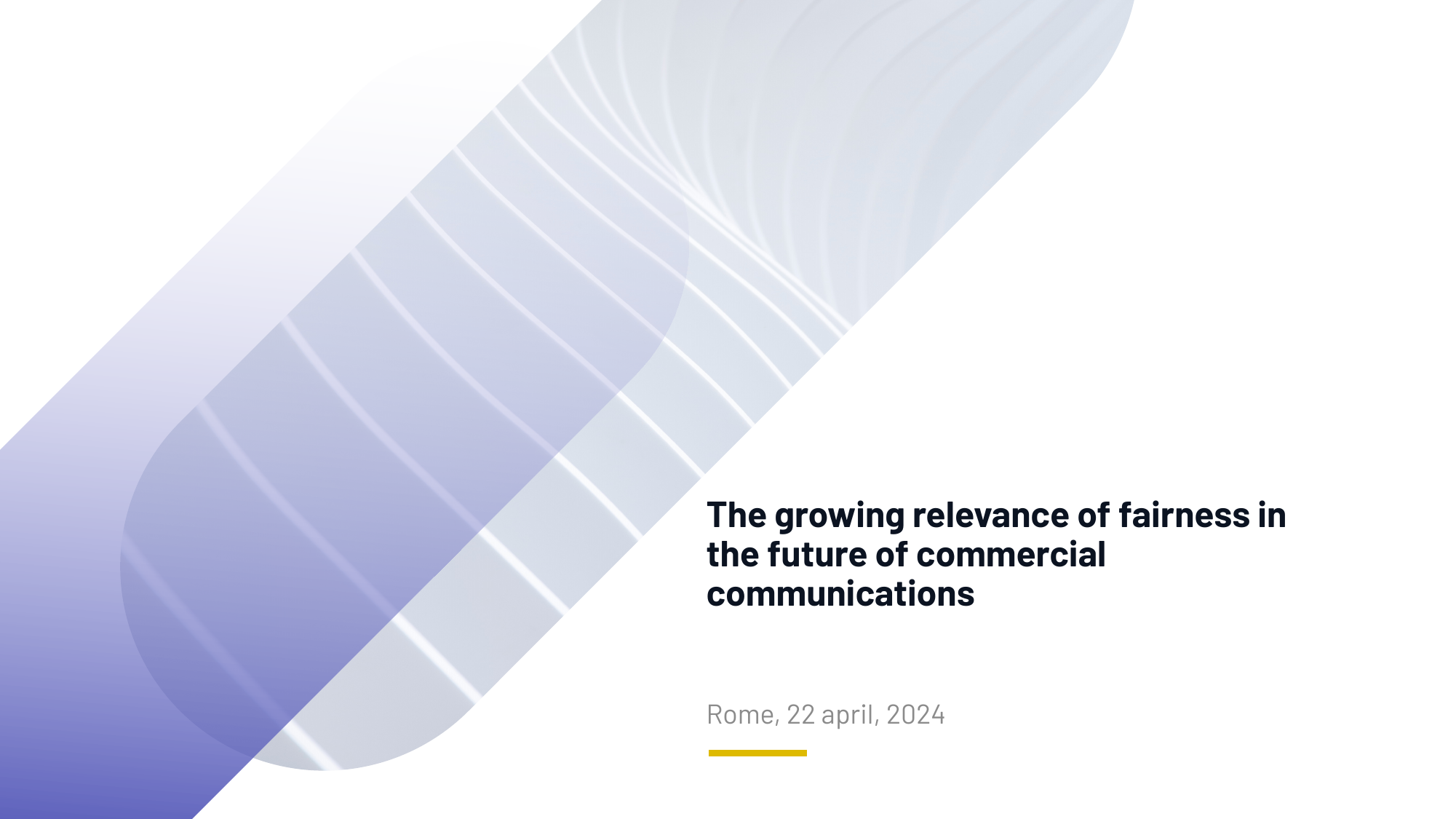

The growing relevance of fairness in the future of commercial communications
Rome, 22 april, 2024